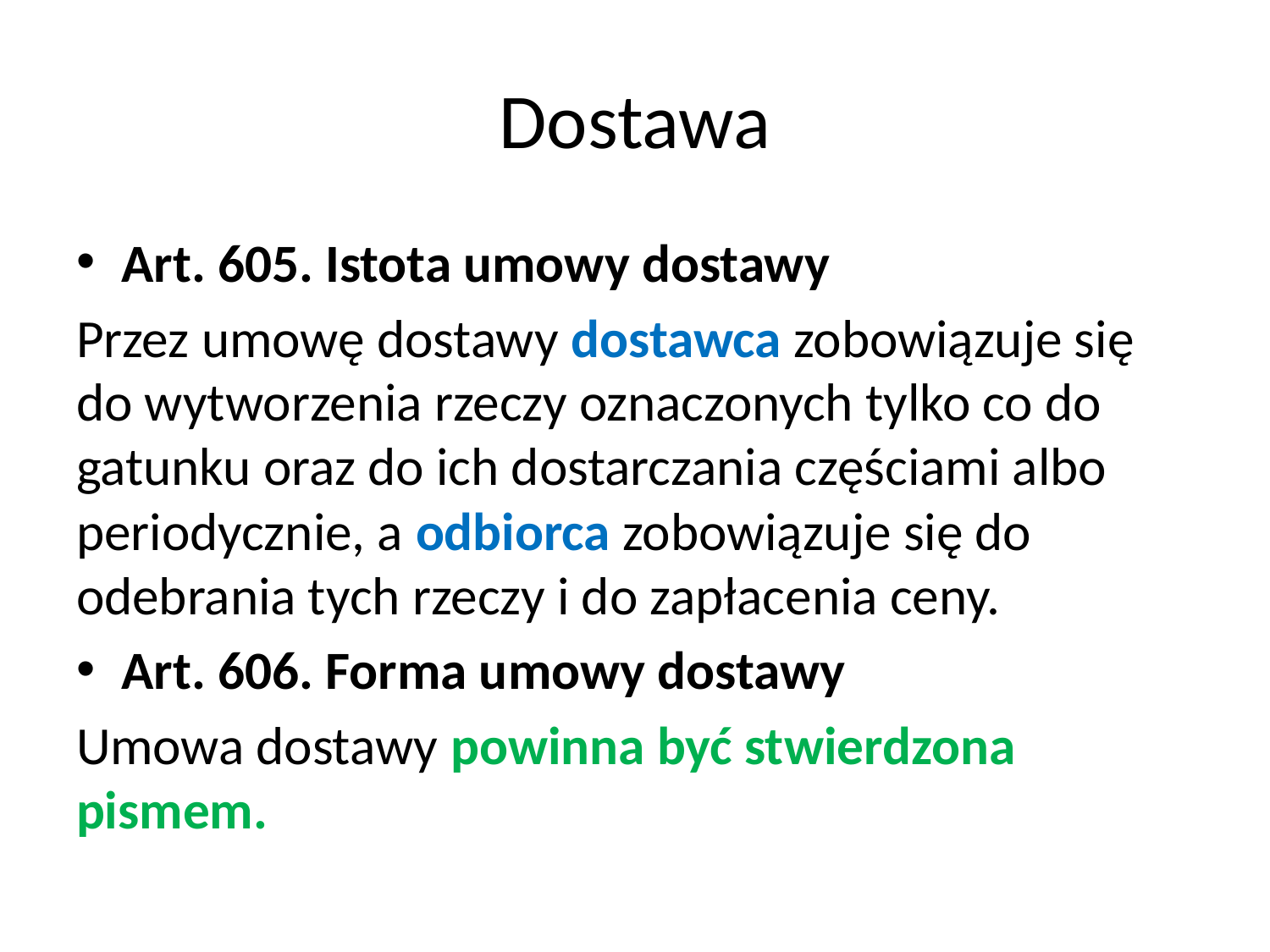

# Dostawa
Art. 605. Istota umowy dostawy
Przez umowę dostawy dostawca zobowiązuje się do wytworzenia rzeczy oznaczonych tylko co do gatunku oraz do ich dostarczania częściami albo periodycznie, a odbiorca zobowiązuje się do odebrania tych rzeczy i do zapłacenia ceny.
Art. 606. Forma umowy dostawy
Umowa dostawy powinna być stwierdzona pismem.